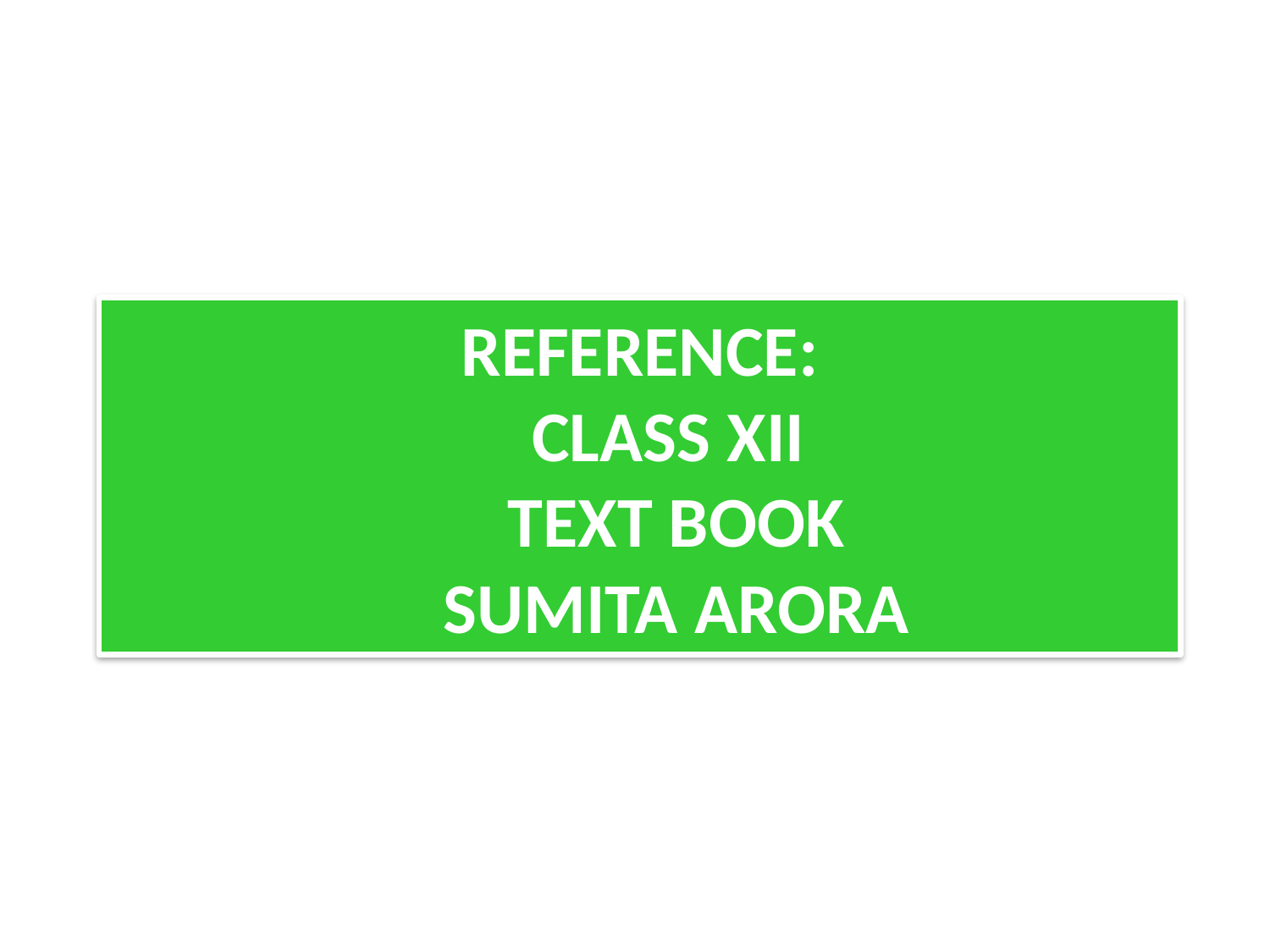

# REFERENCE: CLASS XII TEXT BOOK SUMITA ARORA